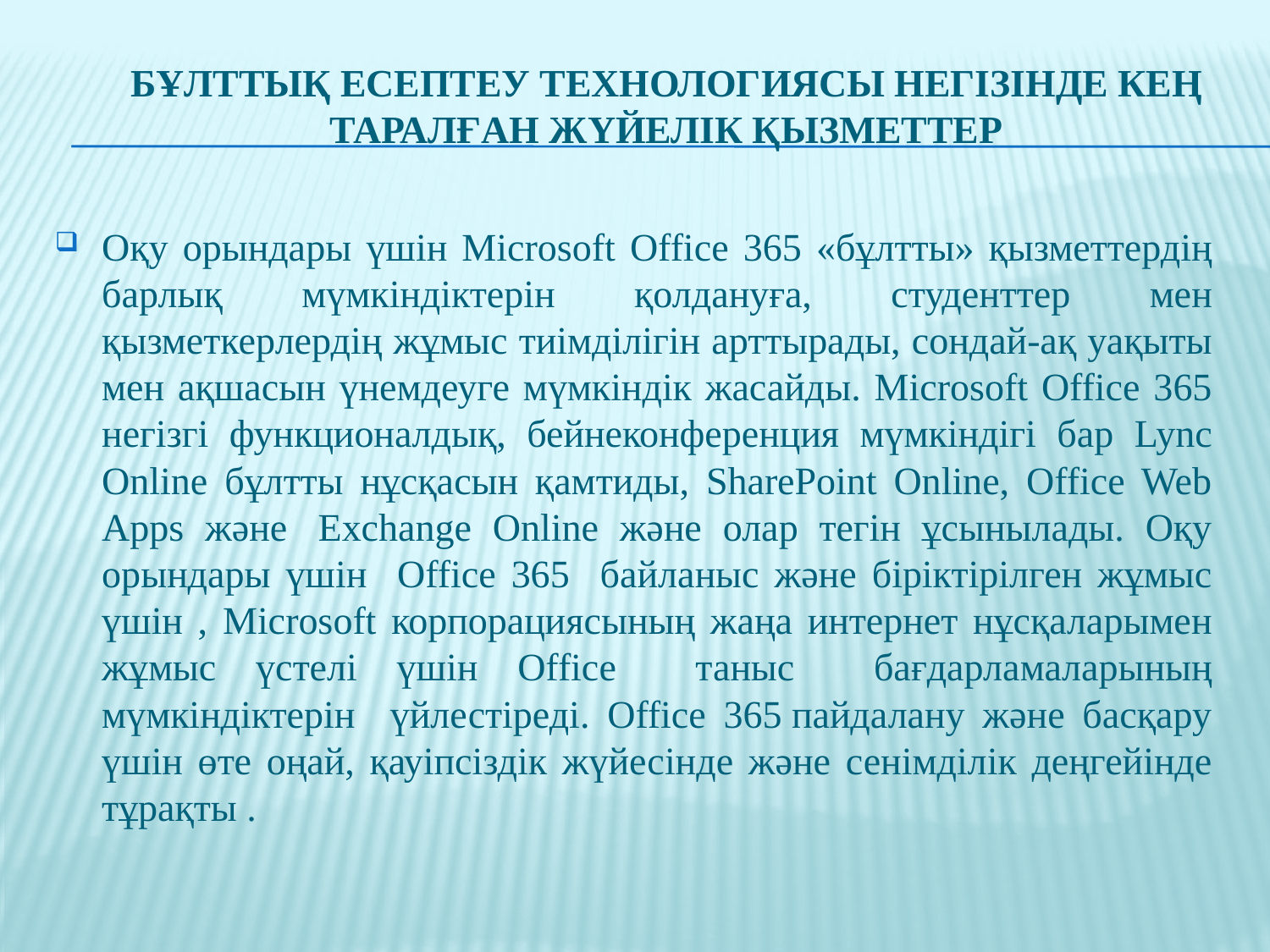

# Бұлттық есептеу технологиясы негізінде КЕҢ таралған жүйелік қызметтер
Оқу орындары үшін Microsoft Office 365 «бұлтты» қызметтердің барлық мүмкіндіктерін қолдануға, студенттер мен қызметкерлердің жұмыс тиімділігін арттырады, сондай-ақ уақыты мен ақшасын үнемдеуге мүмкіндік жасайды. Microsoft Office 365 негізгі функционалдық, бейнеконференция мүмкіндігі бар Lync Online бұлтты нұсқасын қамтиды, SharePoint Online, Office Web Apps және  Exchange Online және олар тегін ұсынылады. Оқу орындары үшін  Office 365  байланыс және біріктірілген жұмыс үшін , Microsoft корпорациясының жаңа интернет нұсқаларымен жұмыс үстелі үшін Office  таныс  бағдарламаларының мүмкіндіктерін  үйлестіреді. Office 365 пайдалану және басқару үшін өте оңай, қауіпсіздік жүйесінде және сенімділік деңгейінде тұрақты .